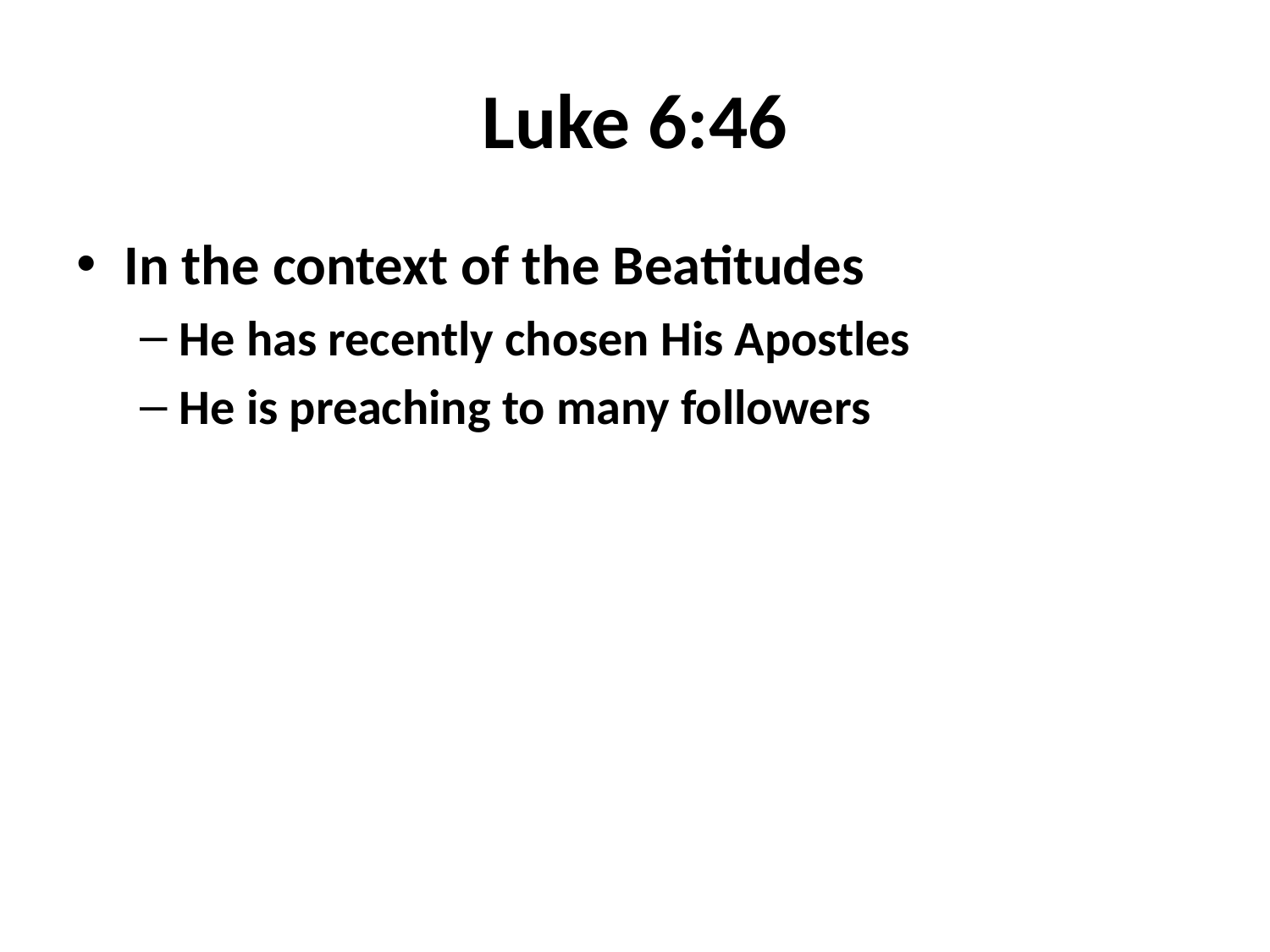

# Luke 6:46
In the context of the Beatitudes
He has recently chosen His Apostles
He is preaching to many followers